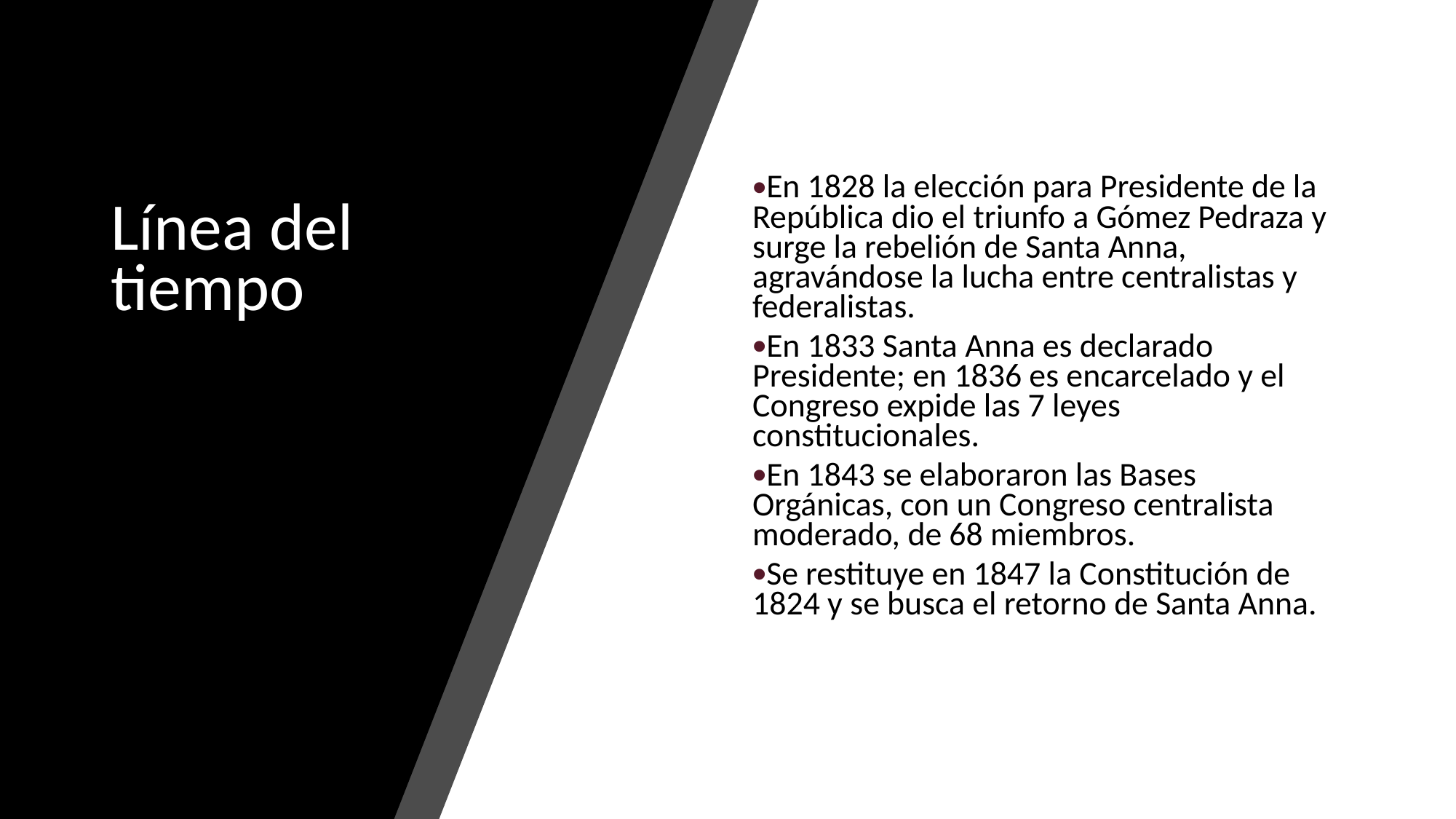

Línea del tiempo
En 1828 la elección para Presidente de la República dio el triunfo a Gómez Pedraza y surge la rebelión de Santa Anna, agravándose la lucha entre centralistas y federalistas.
En 1833 Santa Anna es declarado Presidente; en 1836 es encarcelado y el Congreso expide las 7 leyes constitucionales.
En 1843 se elaboraron las Bases Orgánicas, con un Congreso centralista moderado, de 68 miembros.
Se restituye en 1847 la Constitución de 1824 y se busca el retorno de Santa Anna.